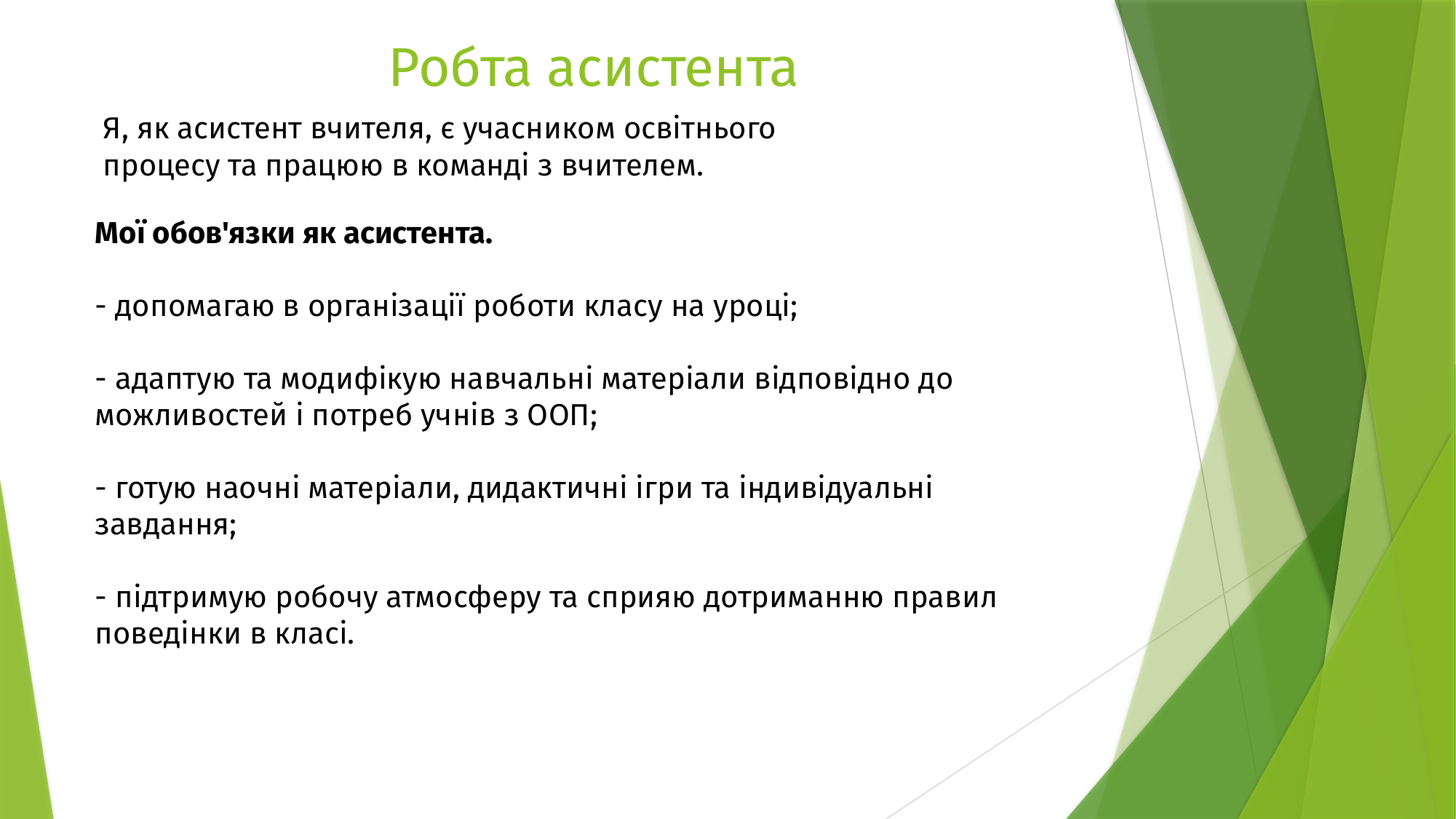

# Робта асистента
Я, як асистент вчителя, є учасником освітнього процесу та працюю в команді з вчителем.
Мої обов'язки як асистента.

- допомагаю в організації роботи класу на уроці;

- адаптую та модифікую навчальні матеріали відповідно до можливостей і потреб учнів з ООП;

- готую наочні матеріали, дидактичні ігри та індивідуальні завдання;

- підтримую робочу атмосферу та сприяю дотриманню правил поведінки в класі.